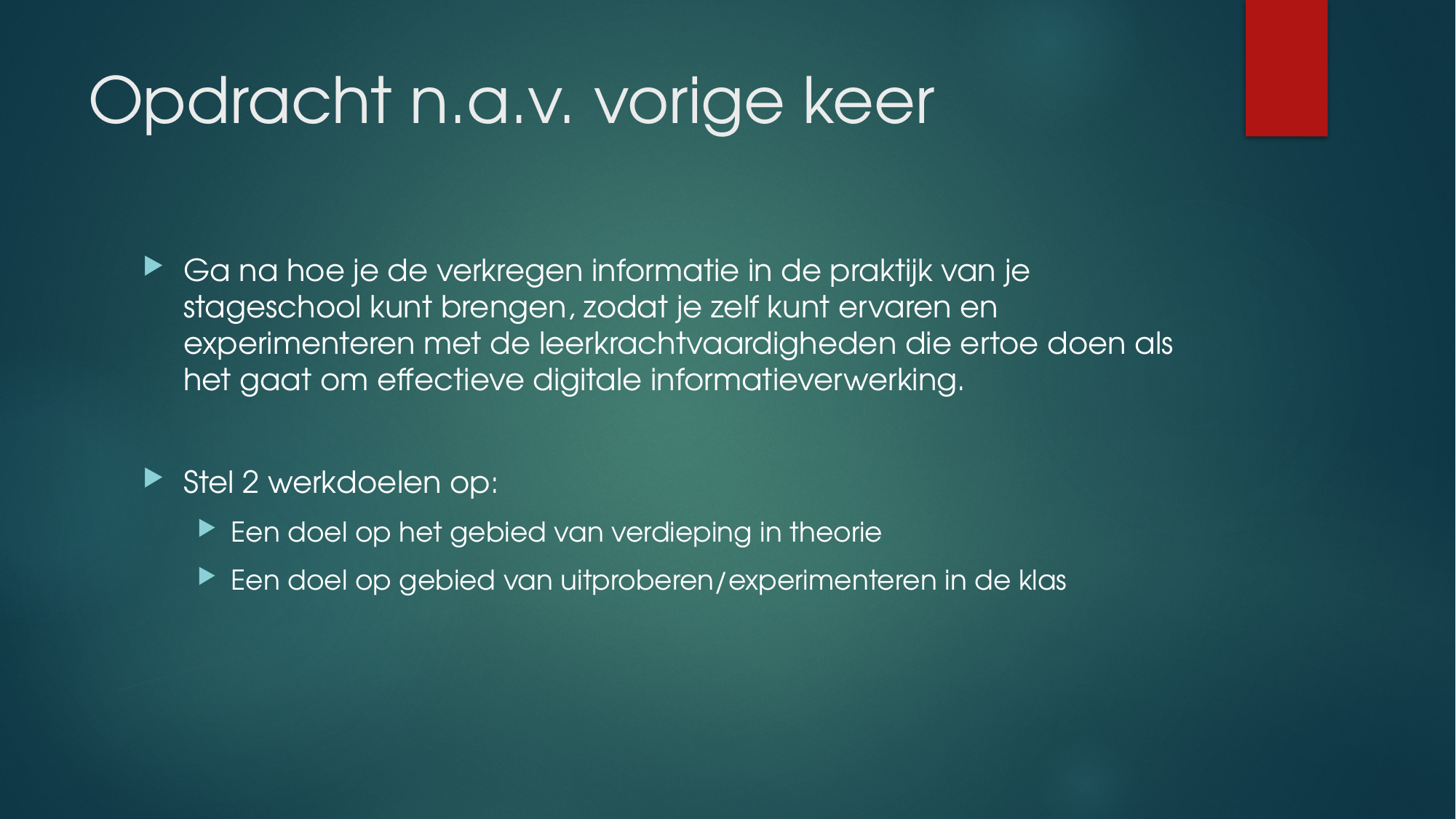

# Opdracht n.a.v. vorige keer
Ga na hoe je de verkregen informatie in de praktijk van je stageschool kunt brengen, zodat je zelf kunt ervaren en experimenteren met de leerkrachtvaardigheden die ertoe doen als het gaat om effectieve digitale informatieverwerking.

Stel 2 werkdoelen op:
Een doel op het gebied van verdieping in theorie
Een doel op gebied van uitproberen/experimenteren in de klas